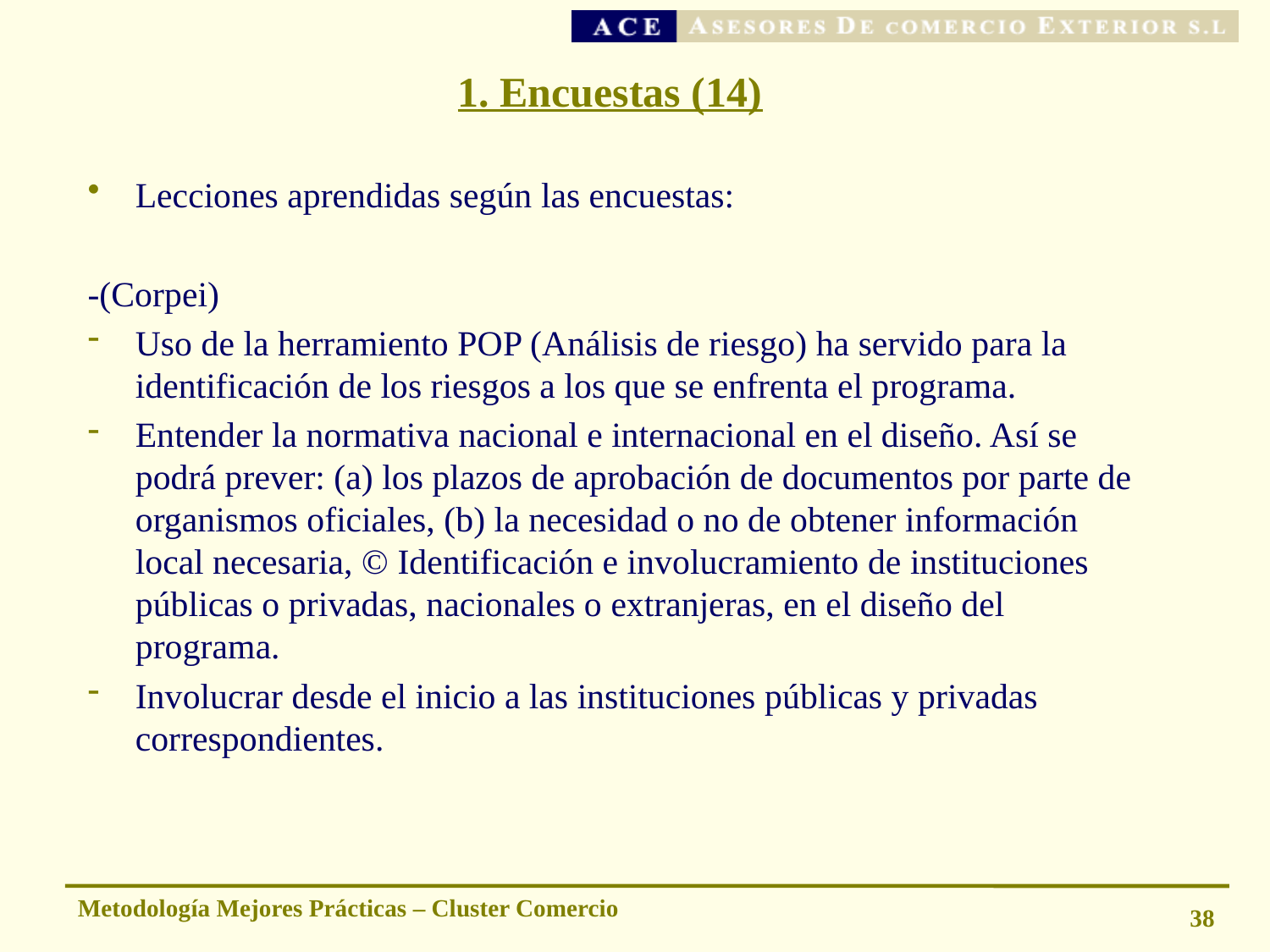

# 1. Encuestas (14)
Lecciones aprendidas según las encuestas:

-(Corpei)
Uso de la herramiento POP (Análisis de riesgo) ha servido para la identificación de los riesgos a los que se enfrenta el programa.
Entender la normativa nacional e internacional en el diseño. Así se podrá prever: (a) los plazos de aprobación de documentos por parte de organismos oficiales, (b) la necesidad o no de obtener información local necesaria, © Identificación e involucramiento de instituciones públicas o privadas, nacionales o extranjeras, en el diseño del programa.
Involucrar desde el inicio a las instituciones públicas y privadas correspondientes.
Metodología Mejores Prácticas – Cluster Comercio
38